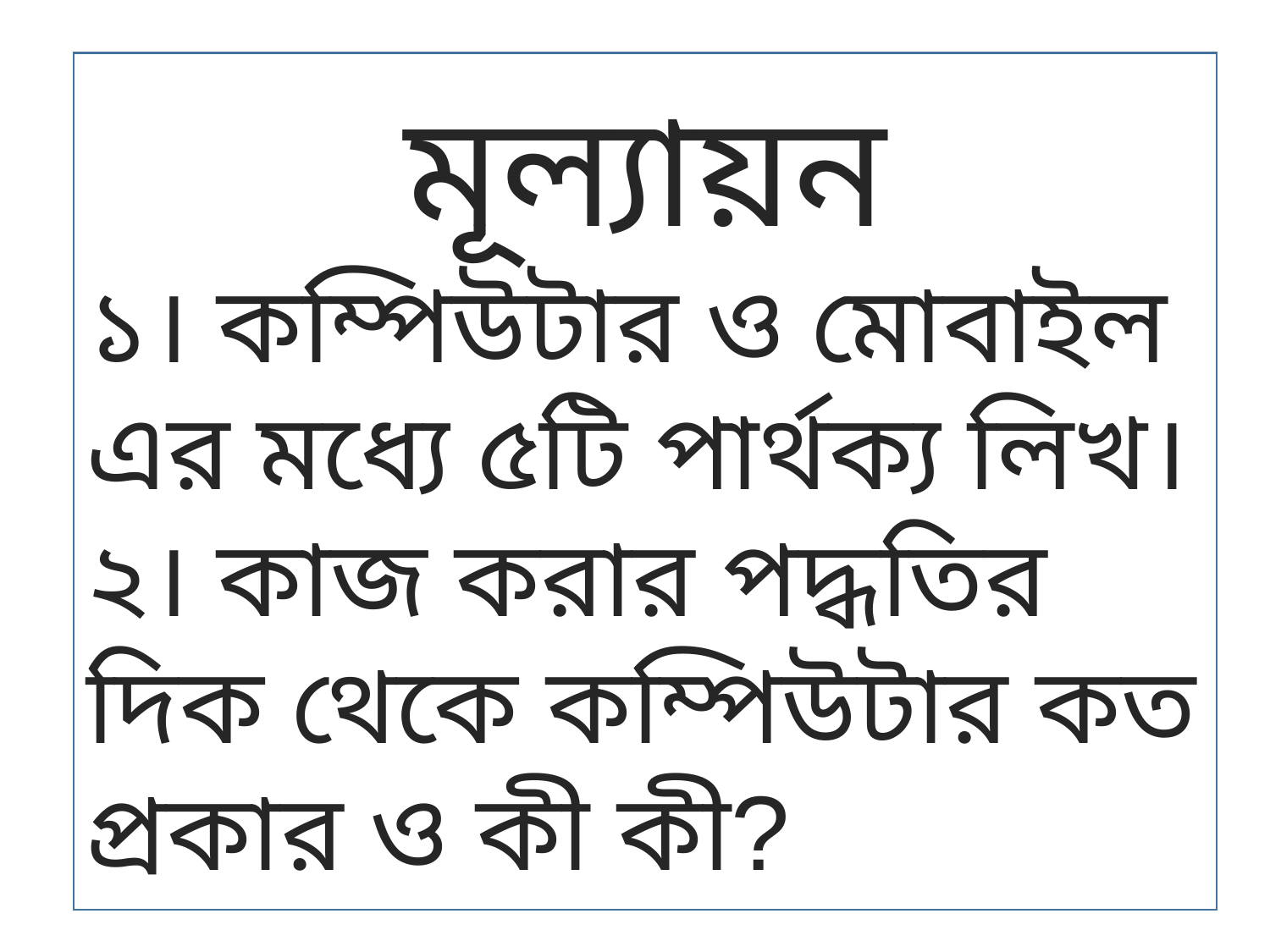

মূল্যায়ন
১। কম্পিউটার ও মোবাইল এর মধ্যে ৫টি পার্থক্য লিখ।
২। কাজ করার পদ্ধতির দিক থেকে কম্পিউটার কত প্রকার ও কী কী?